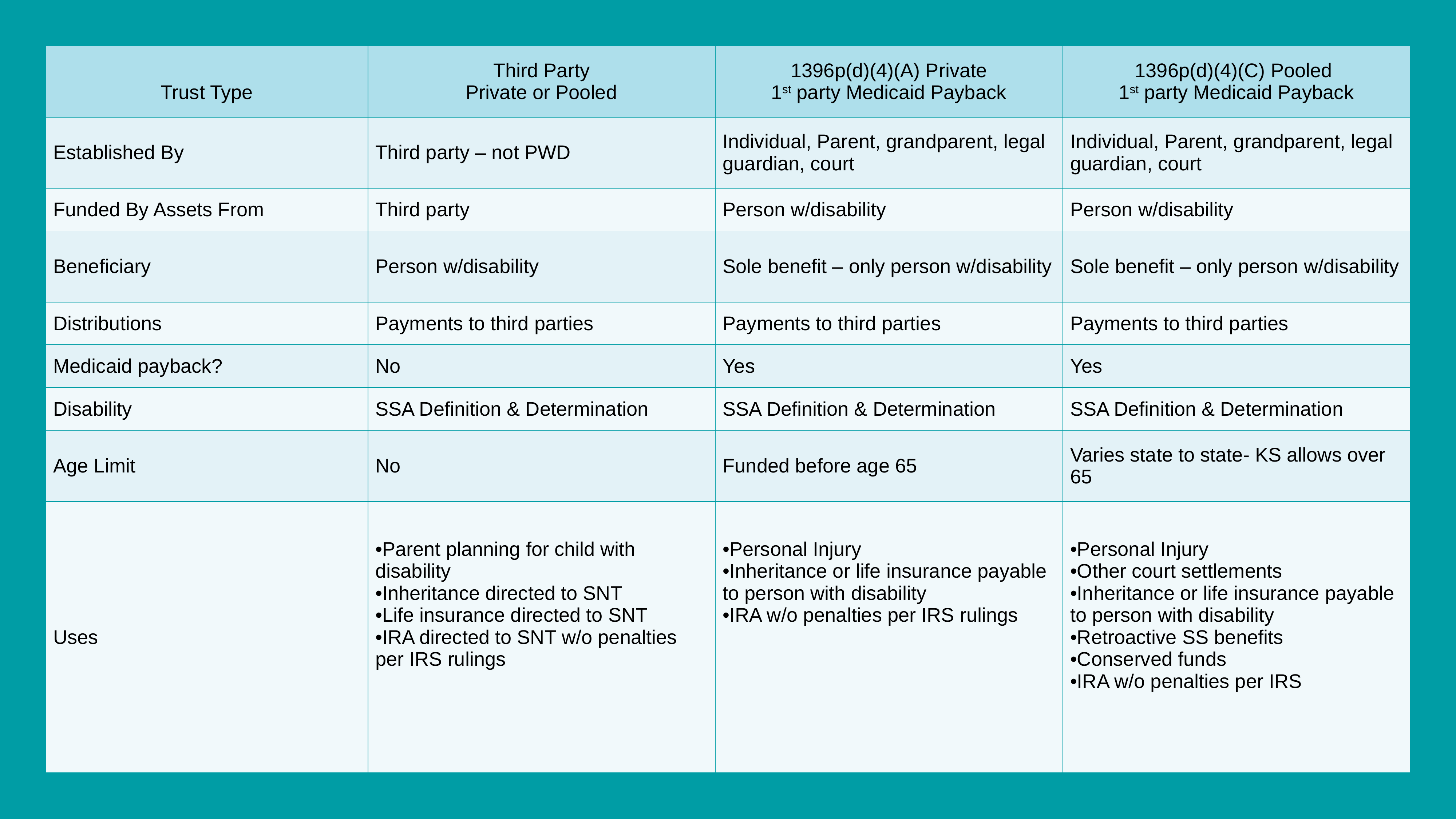

| Trust Type | Third Party Private or Pooled | 1396p(d)(4)(A) Private 1st party Medicaid Payback | 1396p(d)(4)(C) Pooled 1st party Medicaid Payback |
| --- | --- | --- | --- |
| Established By | Third party – not PWD | Individual, Parent, grandparent, legal guardian, court | Individual, Parent, grandparent, legal guardian, court |
| Funded By Assets From | Third party | Person w/disability | Person w/disability |
| Beneficiary | Person w/disability | Sole benefit – only person w/disability | Sole benefit – only person w/disability |
| Distributions | Payments to third parties | Payments to third parties | Payments to third parties |
| Medicaid payback? | No | Yes | Yes |
| Disability | SSA Definition & Determination | SSA Definition & Determination | SSA Definition & Determination |
| Age Limit | No | Funded before age 65 | Varies state to state- KS allows over 65 |
| Uses | Parent planning for child with disability Inheritance directed to SNT Life insurance directed to SNT IRA directed to SNT w/o penalties per IRS rulings | Personal Injury Inheritance or life insurance payable to person with disability IRA w/o penalties per IRS rulings | Personal Injury Other court settlements Inheritance or life insurance payable to person with disability Retroactive SS benefits Conserved funds IRA w/o penalties per IRS |